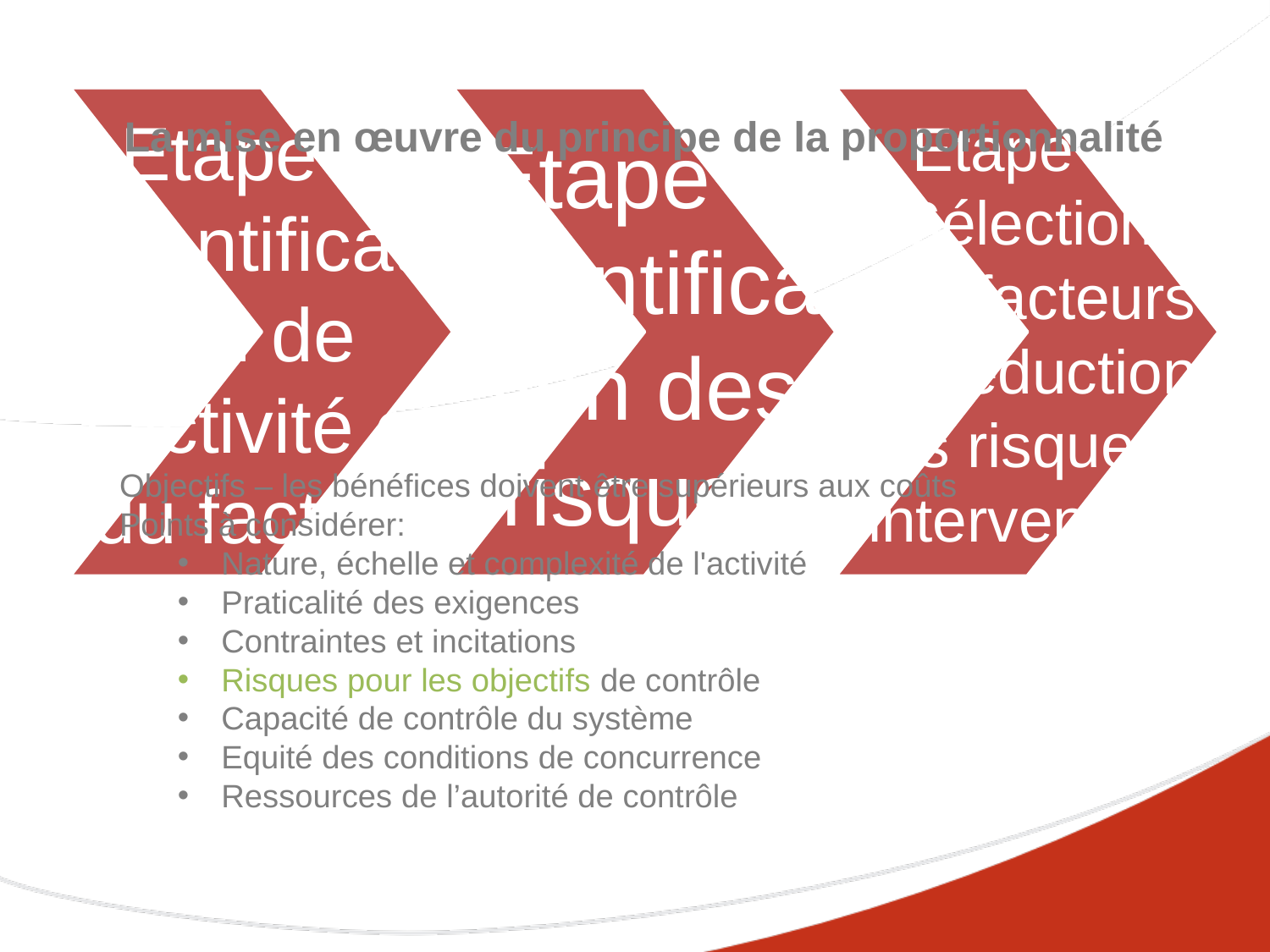

La mise en œuvre du principe de la proportionnalité

Objectifs – les bénéfices doivent être supérieurs aux coûts
Points à considérer:
Nature, échelle et complexité de l'activité
Praticalité des exigences
Contraintes et incitations
Risques pour les objectifs de contrôle
Capacité de contrôle du système
Equité des conditions de concurrence
Ressources de l’autorité de contrôle